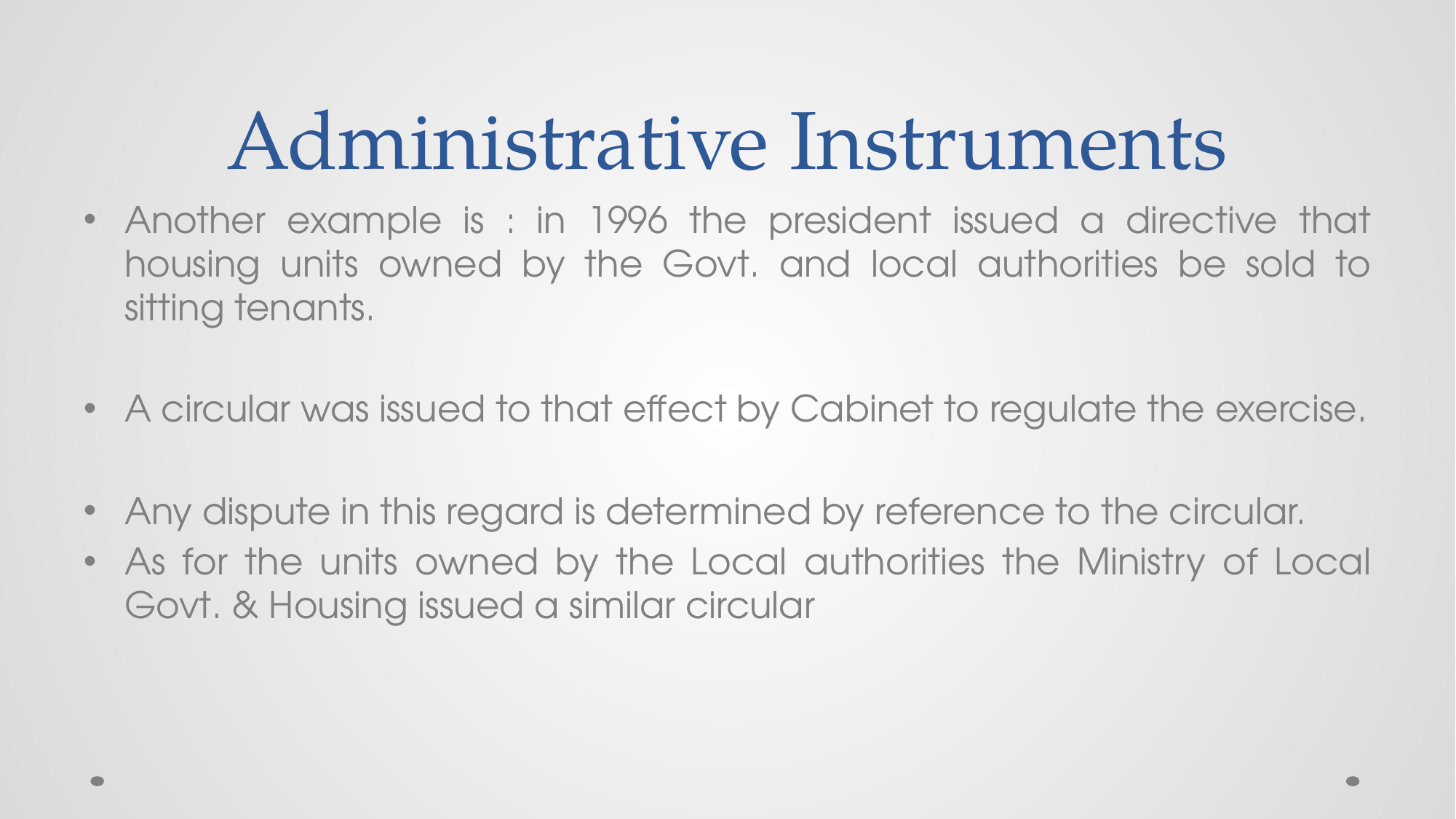

# Administrative Instruments
Another example is : in 1996 the president issued a directive that housing units owned by the Govt. and local authorities be sold to sitting tenants.

A circular was issued to that effect by Cabinet to regulate the exercise.

Any dispute in this regard is determined by reference to the circular.
As for the units owned by the Local authorities the Ministry of Local Govt. & Housing issued a similar circular